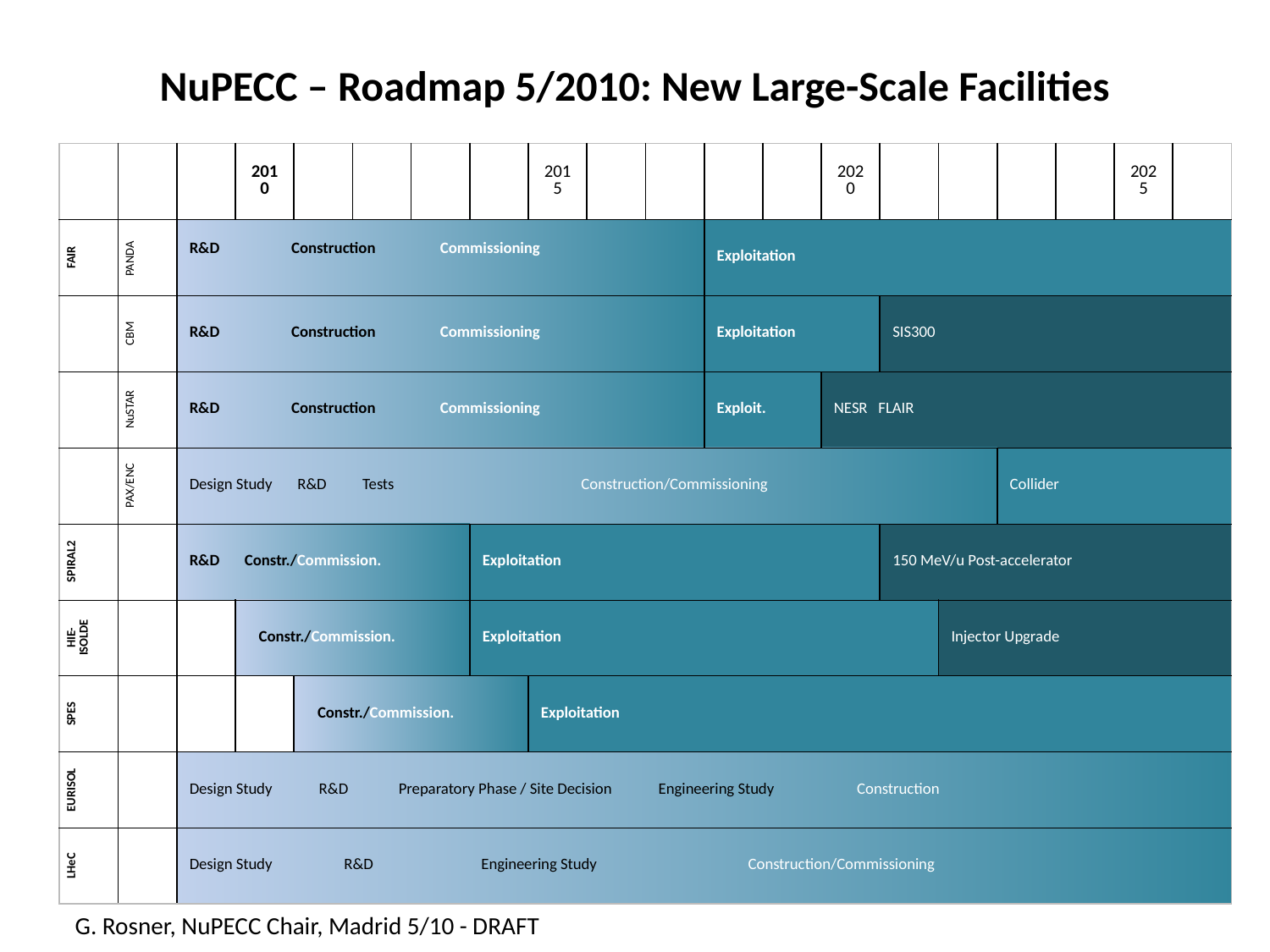

NuPECC – Roadmap 5/2010: New Large-Scale Facilities
|  |  |  | 2010 |  |  |  |  | 2015 |  |  |  |  | 2020 |  |  |  |  | 2025 |  |
| --- | --- | --- | --- | --- | --- | --- | --- | --- | --- | --- | --- | --- | --- | --- | --- | --- | --- | --- | --- |
| FAIR | PANDA | R&D Construction Commissioning |  |  |  |  |  |  |  |  | Exploitation |  |  |  |  |  |  |  |  |
|  | CBM | R&D Construction Commissioning |  |  |  |  |  |  |  |  | Exploitation |  |  | SIS300 |  |  |  |  |  |
|  | NuSTAR | R&D Construction Commissioning |  |  |  |  |  |  |  |  | Exploit. |  | NESR FLAIR |  |  |  |  |  |  |
|  | PAX/ENC | Design Study R&D Tests Construction/Commissioning |  |  |  |  |  |  |  |  |  |  |  |  |  | Collider |  |  |  |
| SPIRAL2 |  | R&D Constr./Commission. |  |  |  |  | Exploitation |  |  |  |  |  |  | 150 MeV/u Post-accelerator |  |  |  |  |  |
| HIE-ISOLDE |  |  | Constr./Commission. |  |  |  | Exploitation |  |  |  |  |  |  |  | Injector Upgrade |  |  |  |  |
| SPES |  |  |  | Constr./Commission. |  |  |  | Exploitation |  |  |  |  |  |  |  |  |  |  |  |
| EURISOL |  | Design Study R&D Preparatory Phase / Site Decision Engineering Study Construction |  |  |  |  |  |  |  |  |  |  |  |  |  |  |  |  |  |
| LHeC |  | Design Study R&D Engineering Study Construction/Commissioning |  |  |  |  |  |  |  |  |  |  |  |  |  |  |  |  |  |
G. Rosner, NuPECC Chair, Madrid 5/10 - DRAFT